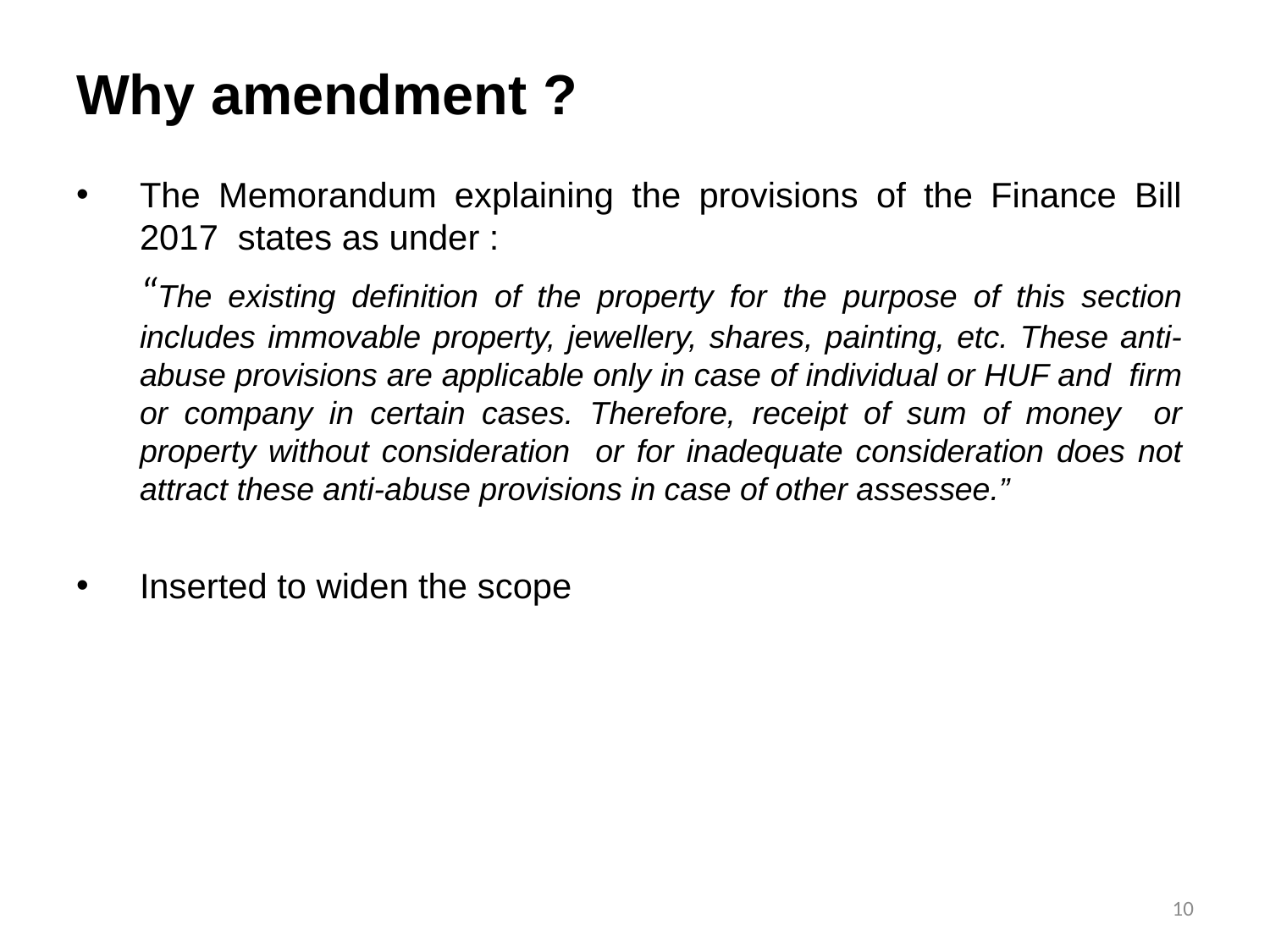

# Why amendment ?
The Memorandum explaining the provisions of the Finance Bill 2017  states as under :
“The existing definition of the property for the purpose of this section includes immovable property, jewellery, shares, painting, etc. These anti-abuse provisions are applicable only in case of individual or HUF and  firm or company in certain cases. Therefore, receipt of sum of money  or property without consideration  or for inadequate consideration does not attract these anti-abuse provisions in case of other assessee.”

Inserted to widen the scope
10